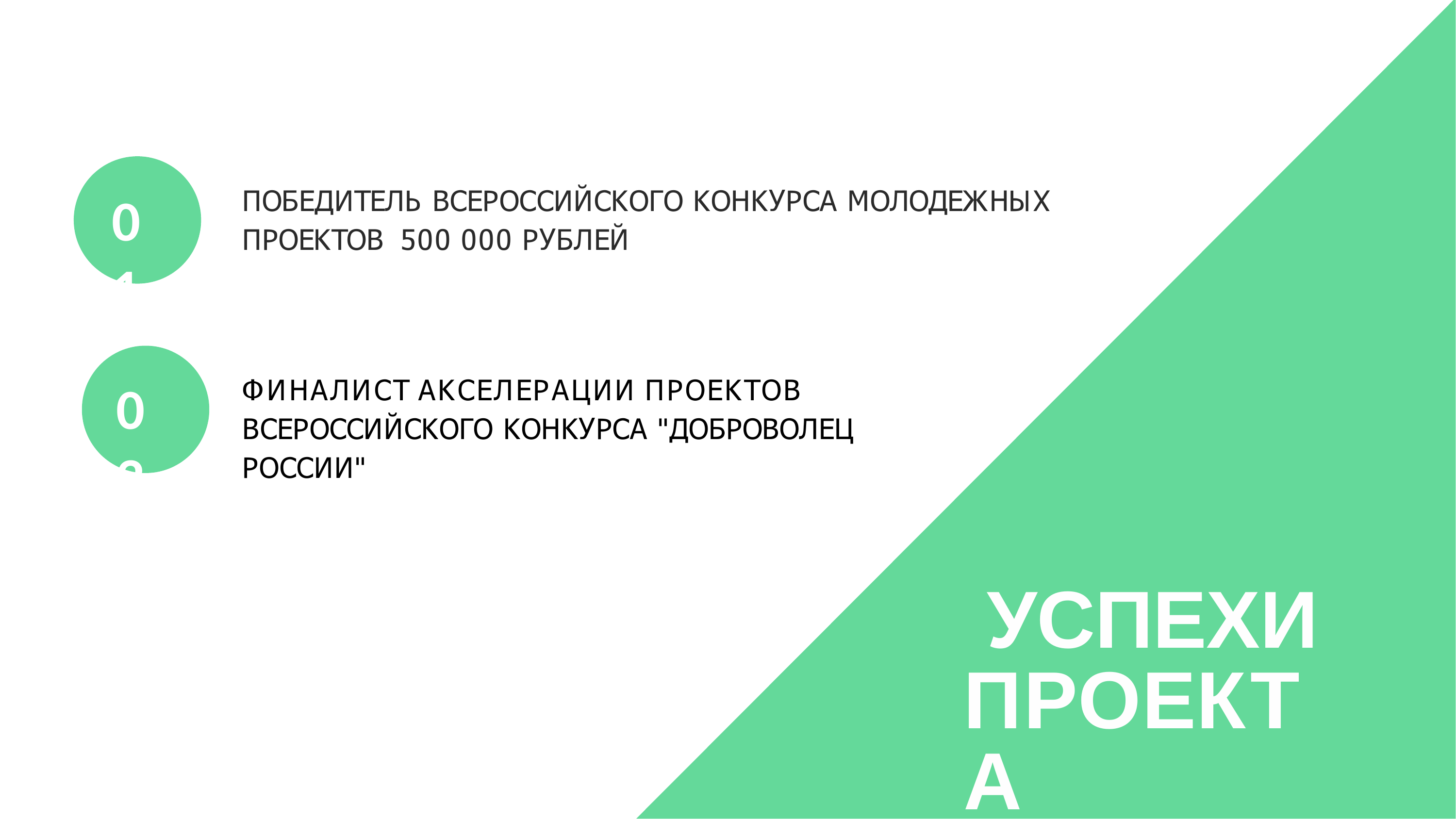

ПОБЕДИТЕЛЬ ВСЕРОССИЙСКОГО КОНКУРСА МОЛОДЕЖНЫХ ПРОЕКТОВ  500 000 РУБЛЕЙ
# 01

ФИНАЛИСТ АКСЕЛЕРАЦИИ ПРОЕКТОВ  ВСЕРОССИЙСКОГО КОНКУРСА "ДОБРОВОЛЕЦ РОССИИ"
02
УСПЕХИ  ПРОЕКТА